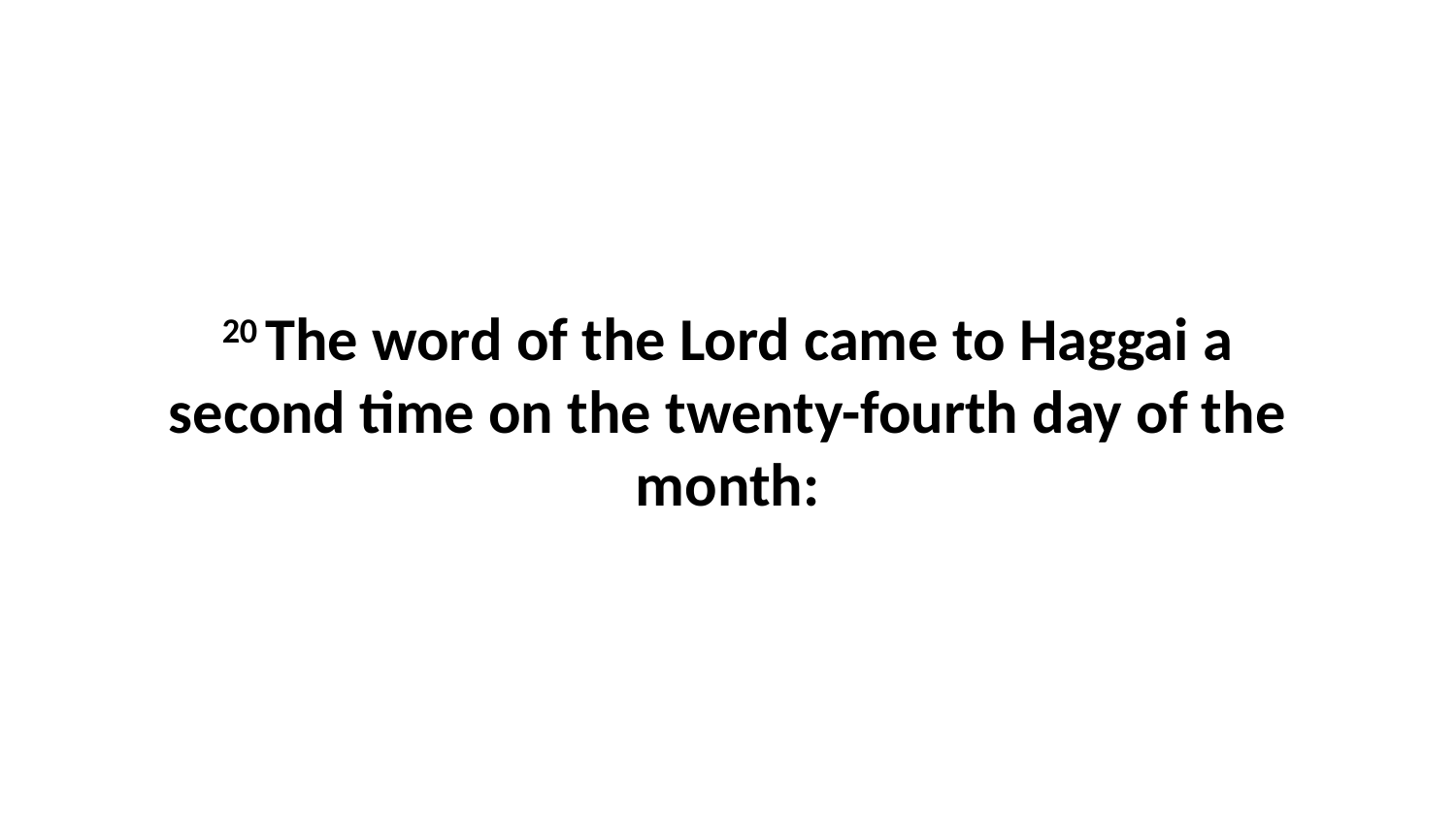

20 The word of the Lord came to Haggai a second time on the twenty-fourth day of the month: